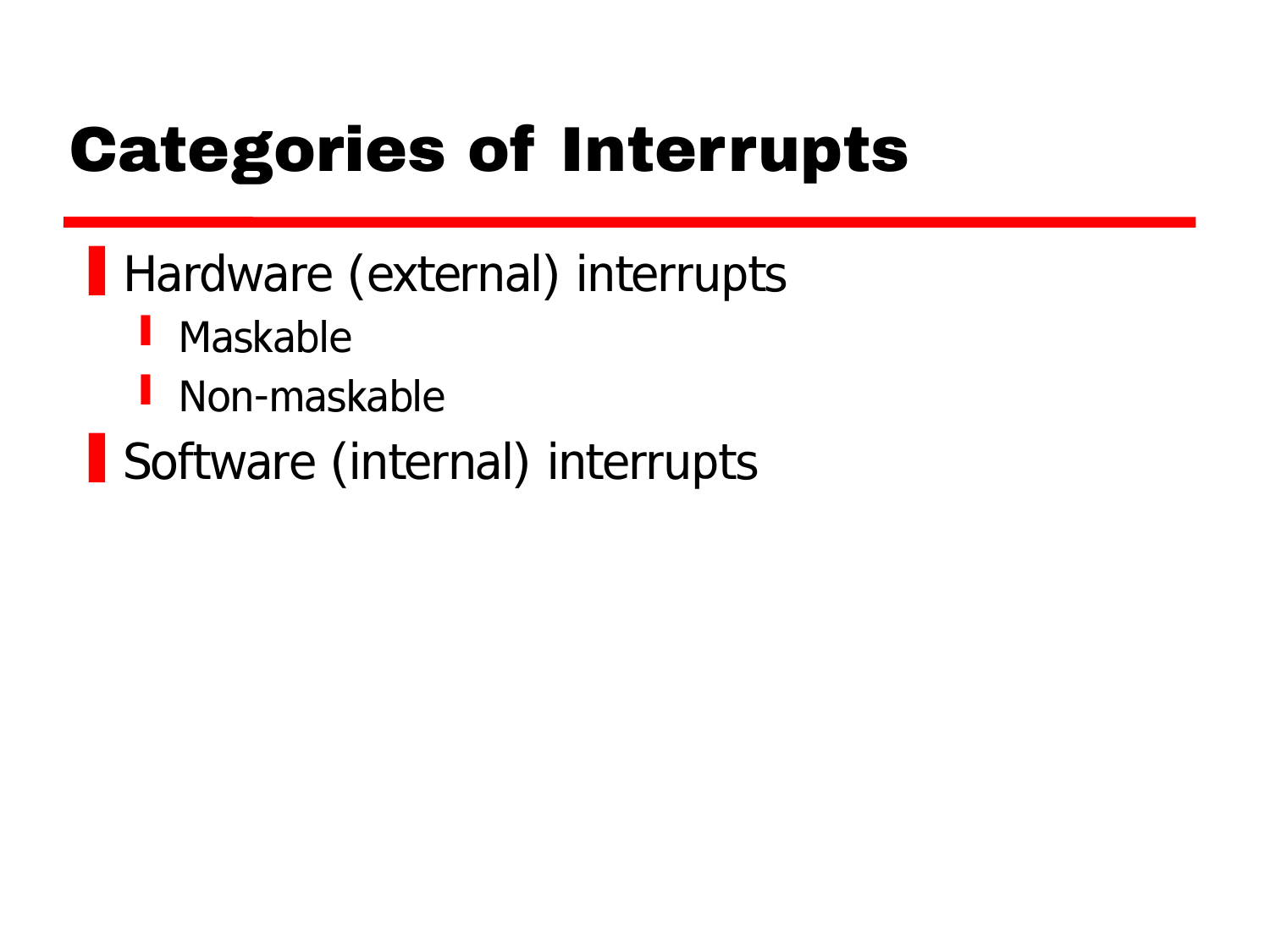

# Categories of Interrupts
Hardware (external) interrupts
Maskable
Non-maskable
Software (internal) interrupts